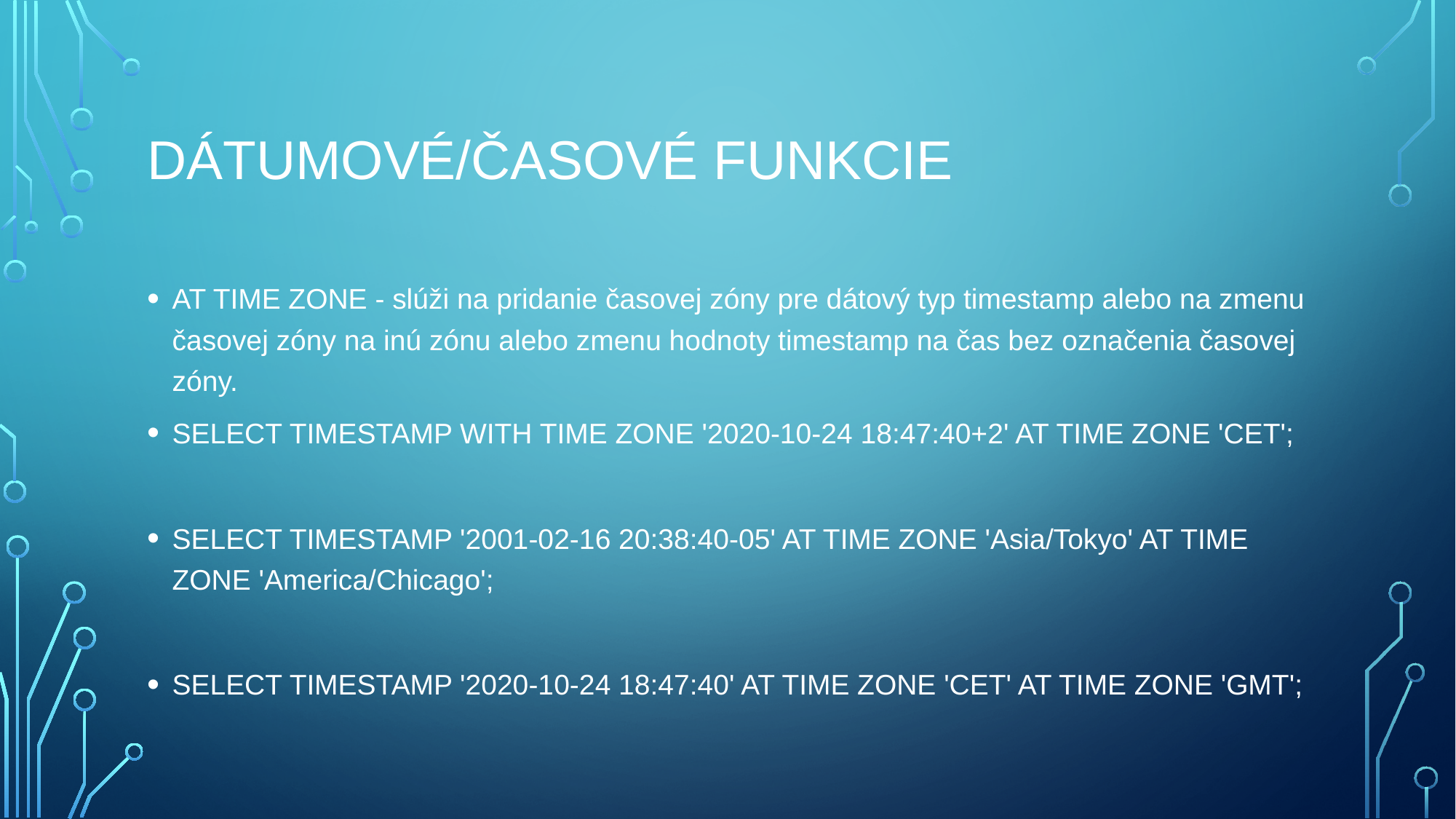

# Dátumové/Časové Funkcie
AT TIME ZONE - slúži na pridanie časovej zóny pre dátový typ timestamp alebo na zmenu časovej zóny na inú zónu alebo zmenu hodnoty timestamp na čas bez označenia časovej zóny.
SELECT TIMESTAMP WITH TIME ZONE '2020-10-24 18:47:40+2' AT TIME ZONE 'CET';

SELECT TIMESTAMP '2001-02-16 20:38:40-05' AT TIME ZONE 'Asia/Tokyo' AT TIME ZONE 'America/Chicago';

SELECT TIMESTAMP '2020-10-24 18:47:40' AT TIME ZONE 'CET' AT TIME ZONE 'GMT';